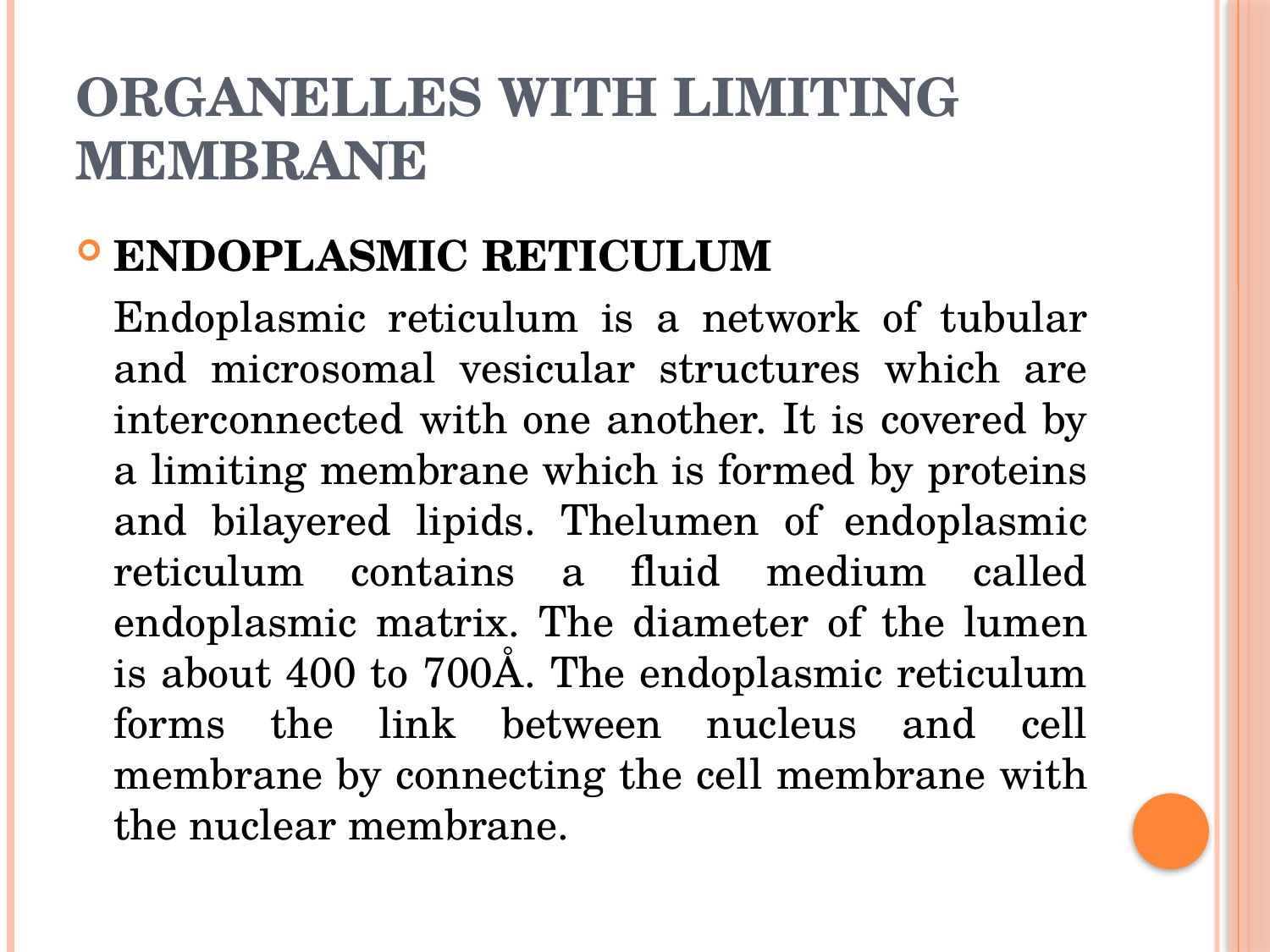

# ORGANELLES WITH LIMITING MEMBRANE
ENDOPLASMIC RETICULUM
	Endoplasmic reticulum is a network of tubular and microsomal vesicular structures which are interconnected with one another. It is covered by a limiting membrane which is formed by proteins and bilayered lipids. Thelumen of endoplasmic reticulum contains a fluid medium called endoplasmic matrix. The diameter of the lumen is about 400 to 700Å. The endoplasmic reticulum forms the link between nucleus and cell membrane by connecting the cell membrane with the nuclear membrane.